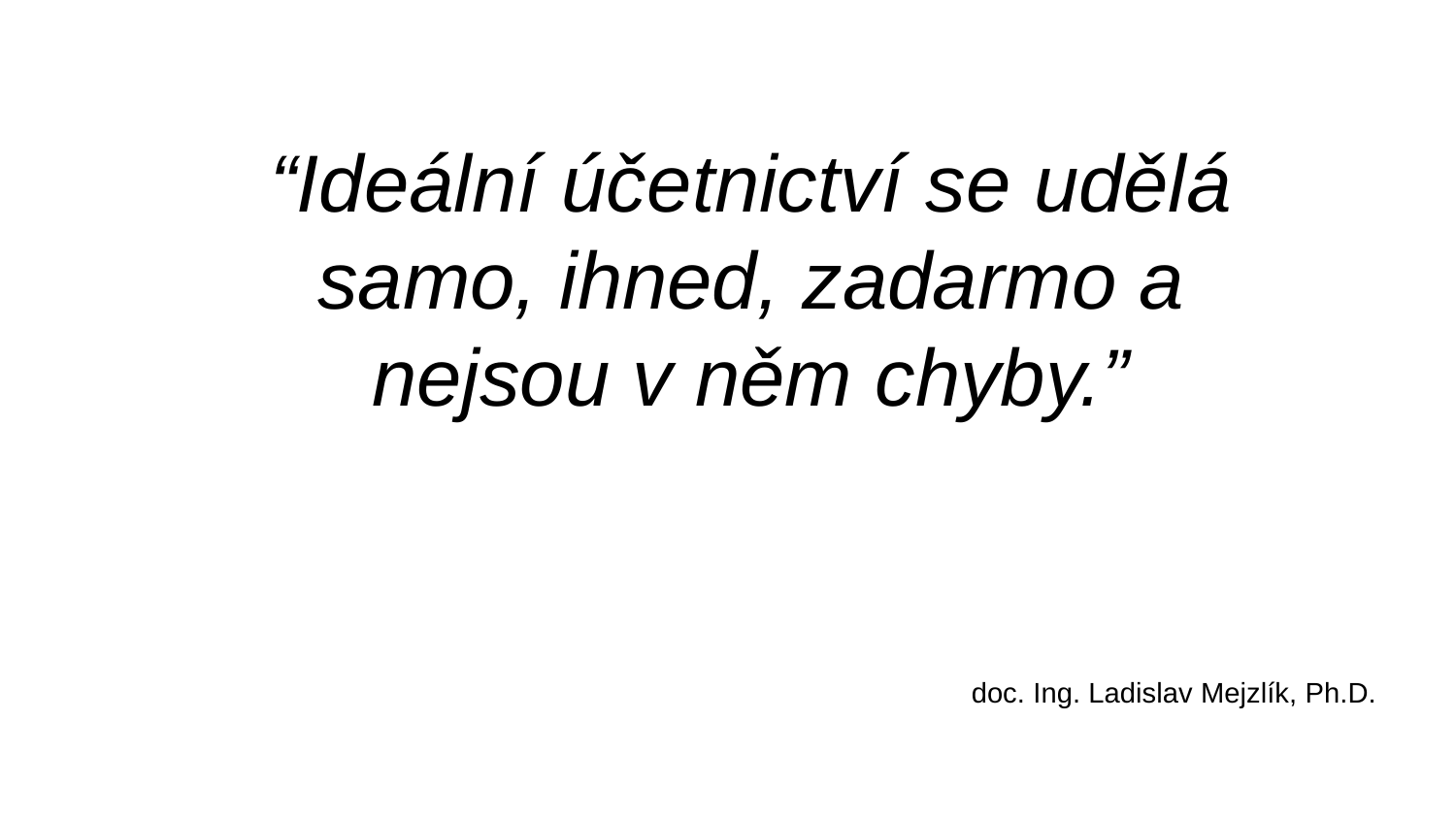

“Ideální účetnictví se udělá samo, ihned, zadarmo a
nejsou v něm chyby.”
doc. Ing. Ladislav Mejzlík, Ph.D.